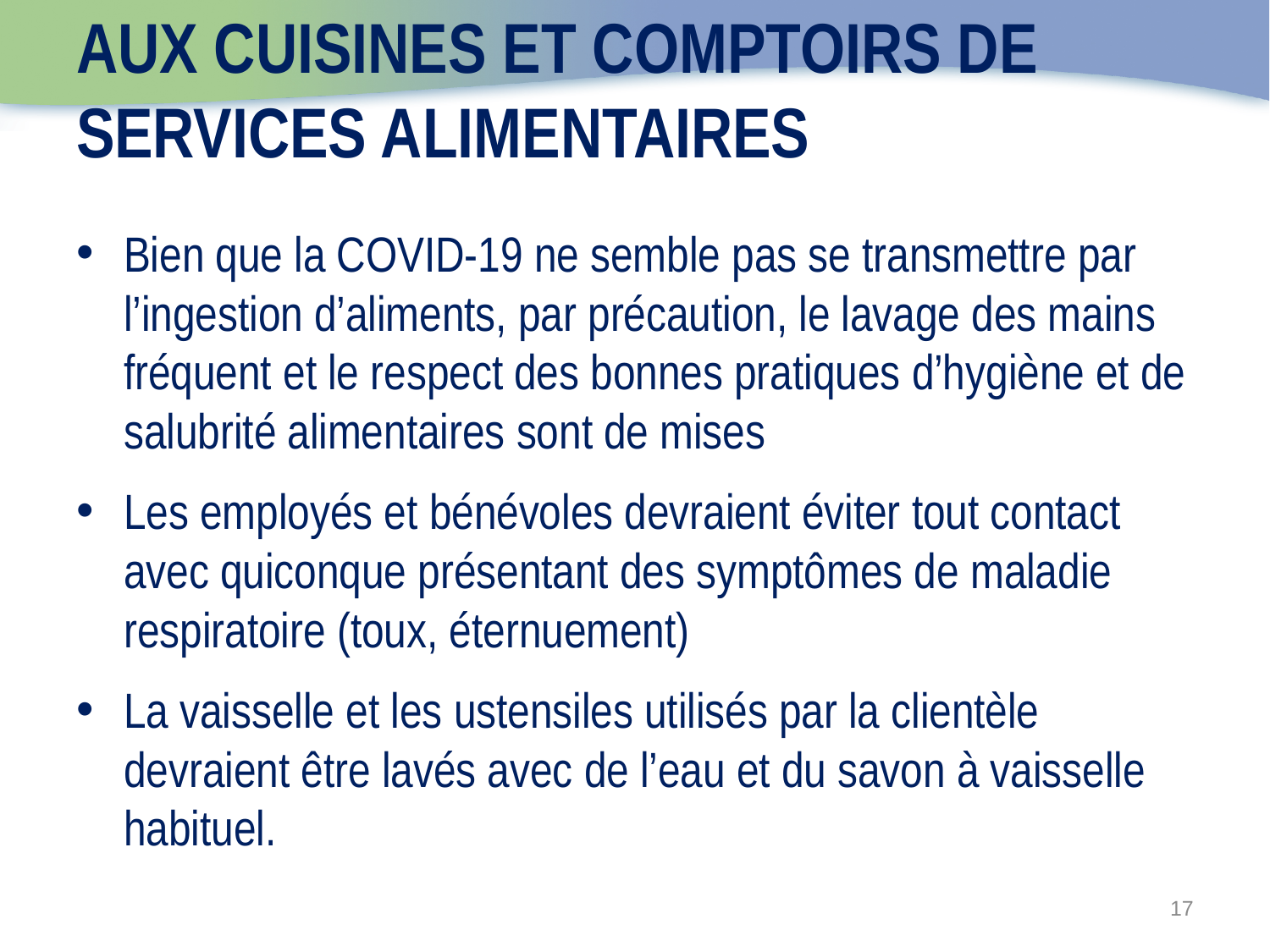

# Aux cuisines et comptoirs de services alimentaires
Bien que la COVID-19 ne semble pas se transmettre par l’ingestion d’aliments, par précaution, le lavage des mains fréquent et le respect des bonnes pratiques d’hygiène et de salubrité alimentaires sont de mises
Les employés et bénévoles devraient éviter tout contact avec quiconque présentant des symptômes de maladie respiratoire (toux, éternuement)
La vaisselle et les ustensiles utilisés par la clientèle devraient être lavés avec de l’eau et du savon à vaisselle habituel.

17